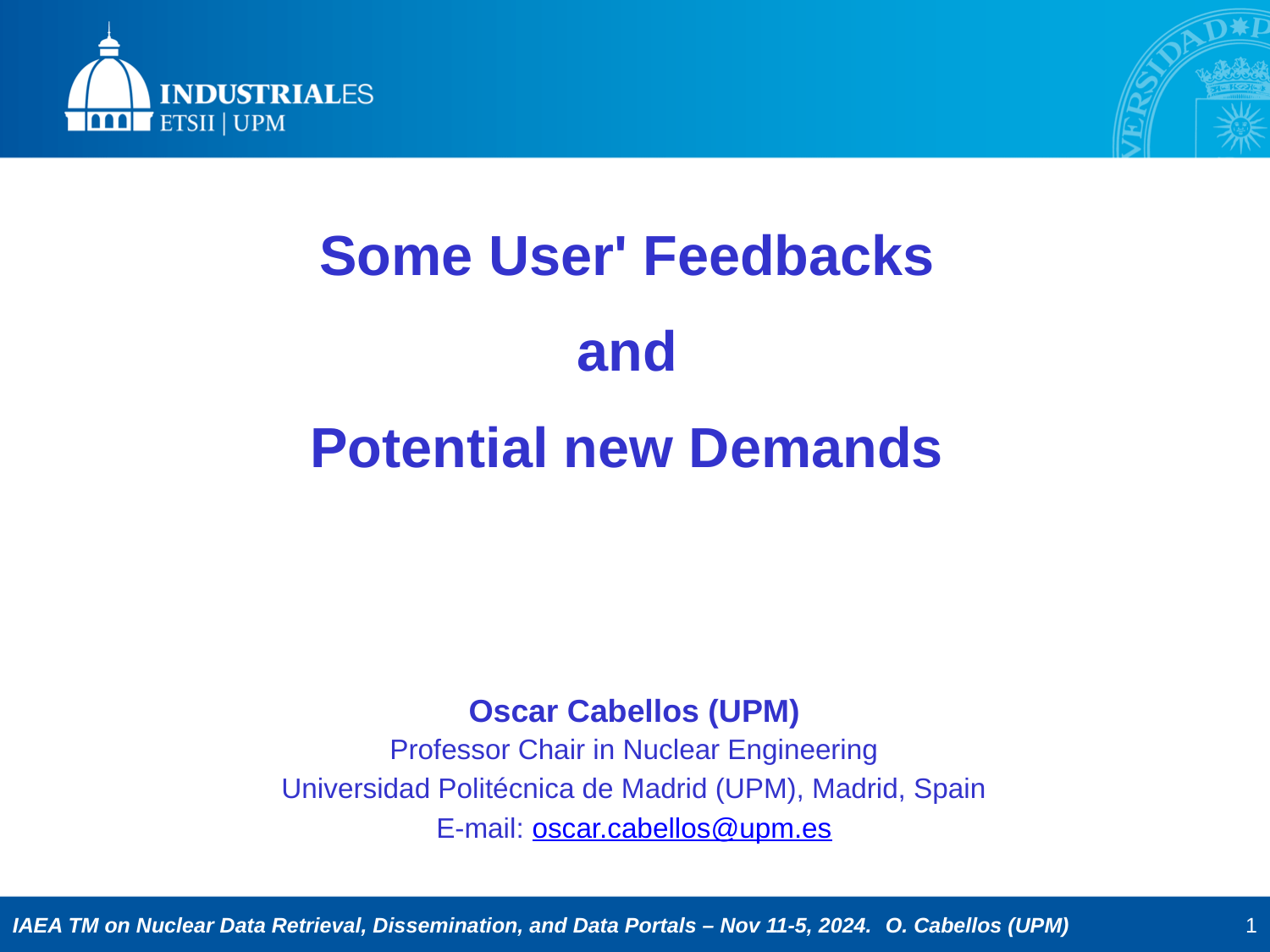

Some User' Feedbacks
and
Potential new Demands

Oscar Cabellos (UPM)
Professor Chair in Nuclear Engineering
Universidad Politécnica de Madrid (UPM), Madrid, Spain
E-mail: oscar.cabellos@upm.es
1